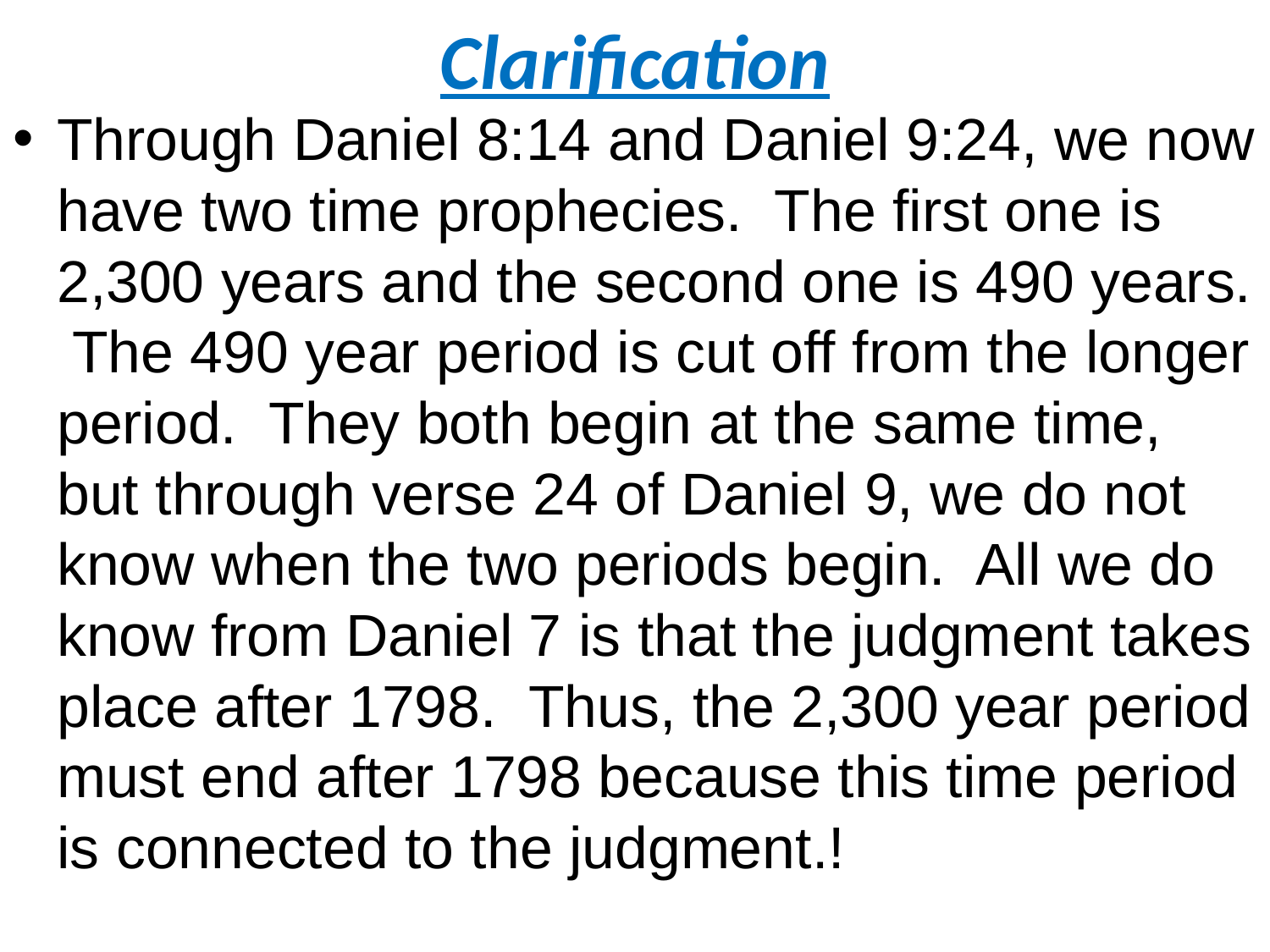

# Clarification
Through Daniel 8:14 and Daniel 9:24, we now have two time prophecies.  The first one is 2,300 years and the second one is 490 years.  The 490 year period is cut off from the longer period.  They both begin at the same time, but through verse 24 of Daniel 9, we do not know when the two periods begin.  All we do know from Daniel 7 is that the judgment takes place after 1798.  Thus, the 2,300 year period must end after 1798 because this time period is connected to the judgment.!